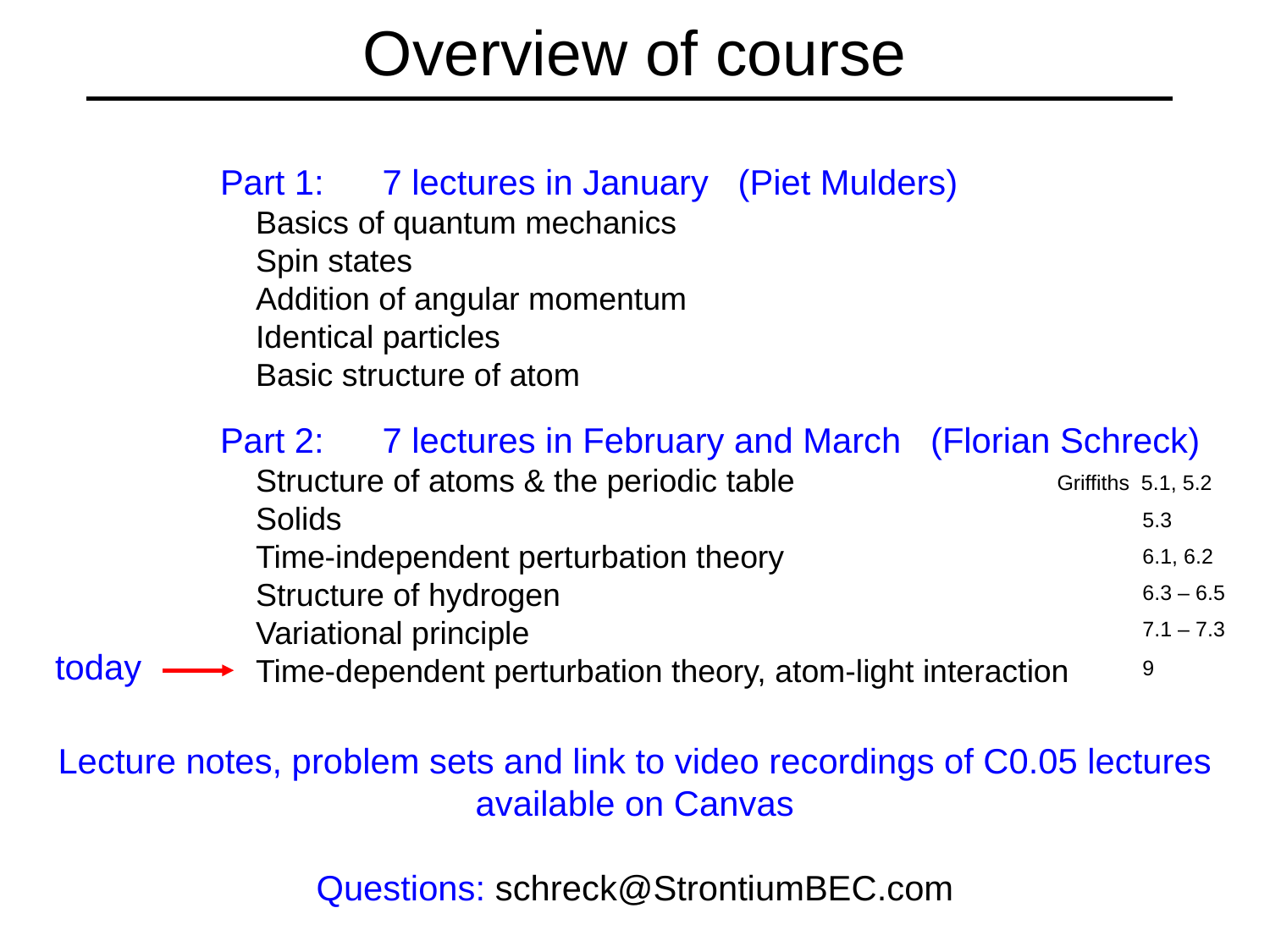

Overview of course
Part 1:      7 lectures in January   (Piet Mulders)
    Basics of quantum mechanics
    Spin states
    Addition of angular momentum
    Identical particles
    Basic structure of atom

Part 2:      7 lectures in February and March   (Florian Schreck)
    Structure of atoms & the periodic table
    Solids
    Time-independent perturbation theory
    Structure of hydrogen
    Variational principle
    Time-dependent perturbation theory, atom-light interaction
Griffiths  5.1, 5.2
5.3
6.1, 6.2
6.3 – 6.5
7.1 – 7.3
today
9
Lecture notes, problem sets and link to video recordings of C0.05 lectures available on Canvas

Questions: schreck@StrontiumBEC.com